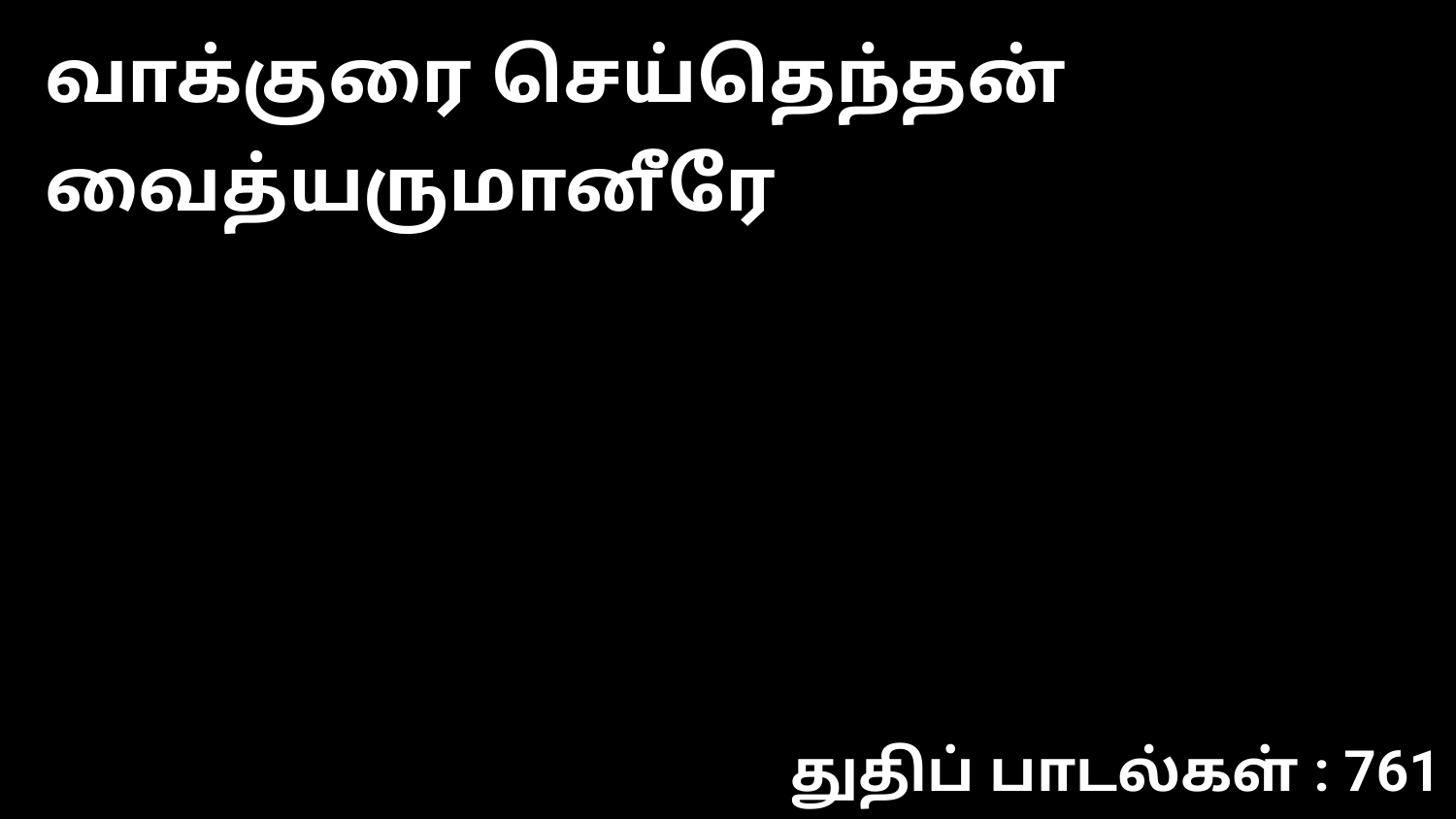

வாக்குரை செய்தெந்தன் வைத்யருமானீரே
துதிப் பாடல்கள் : 761